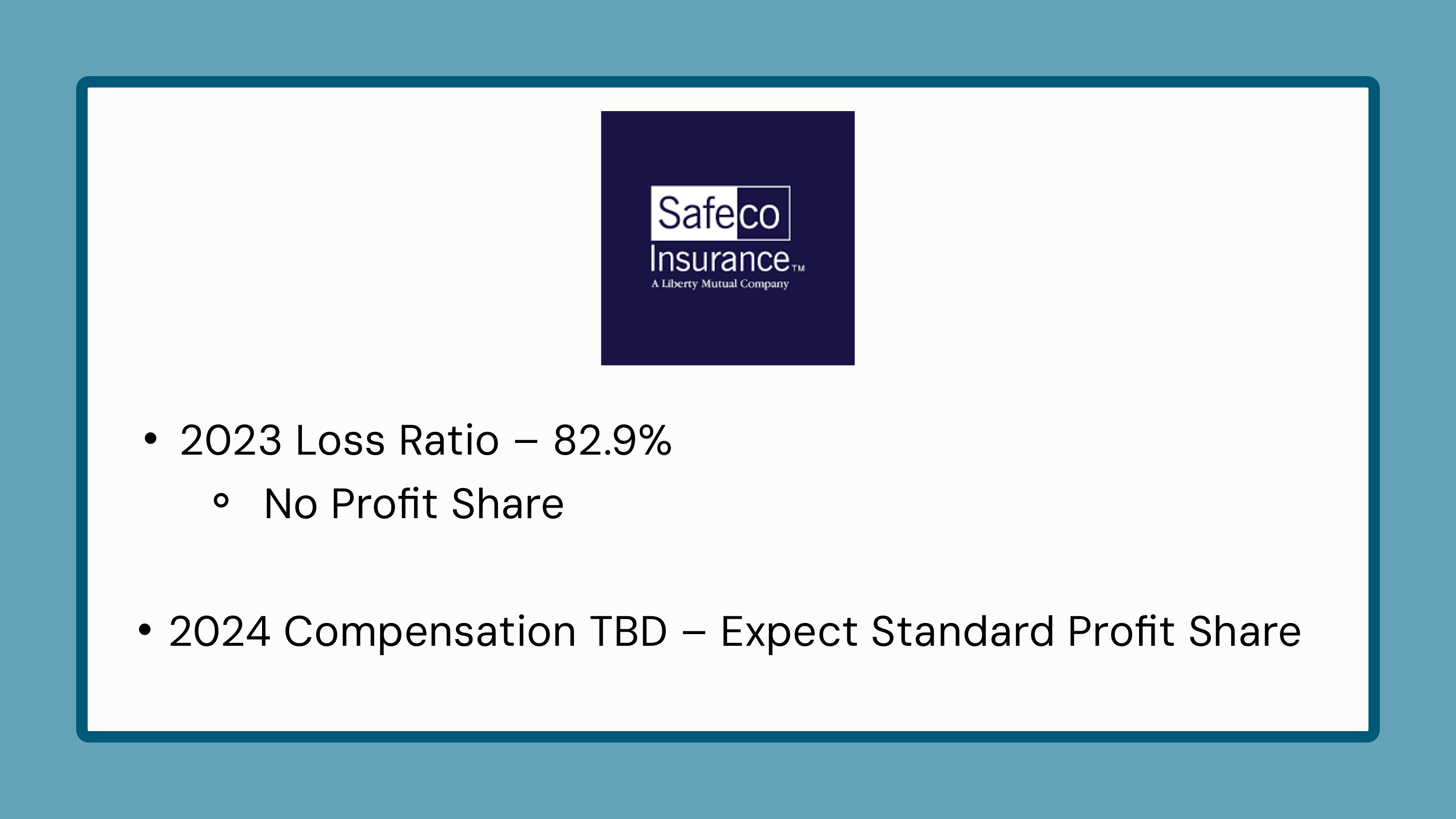

2023 Loss Ratio – 82.9%
 No Profit Share

2024 Compensation TBD – Expect Standard Profit Share